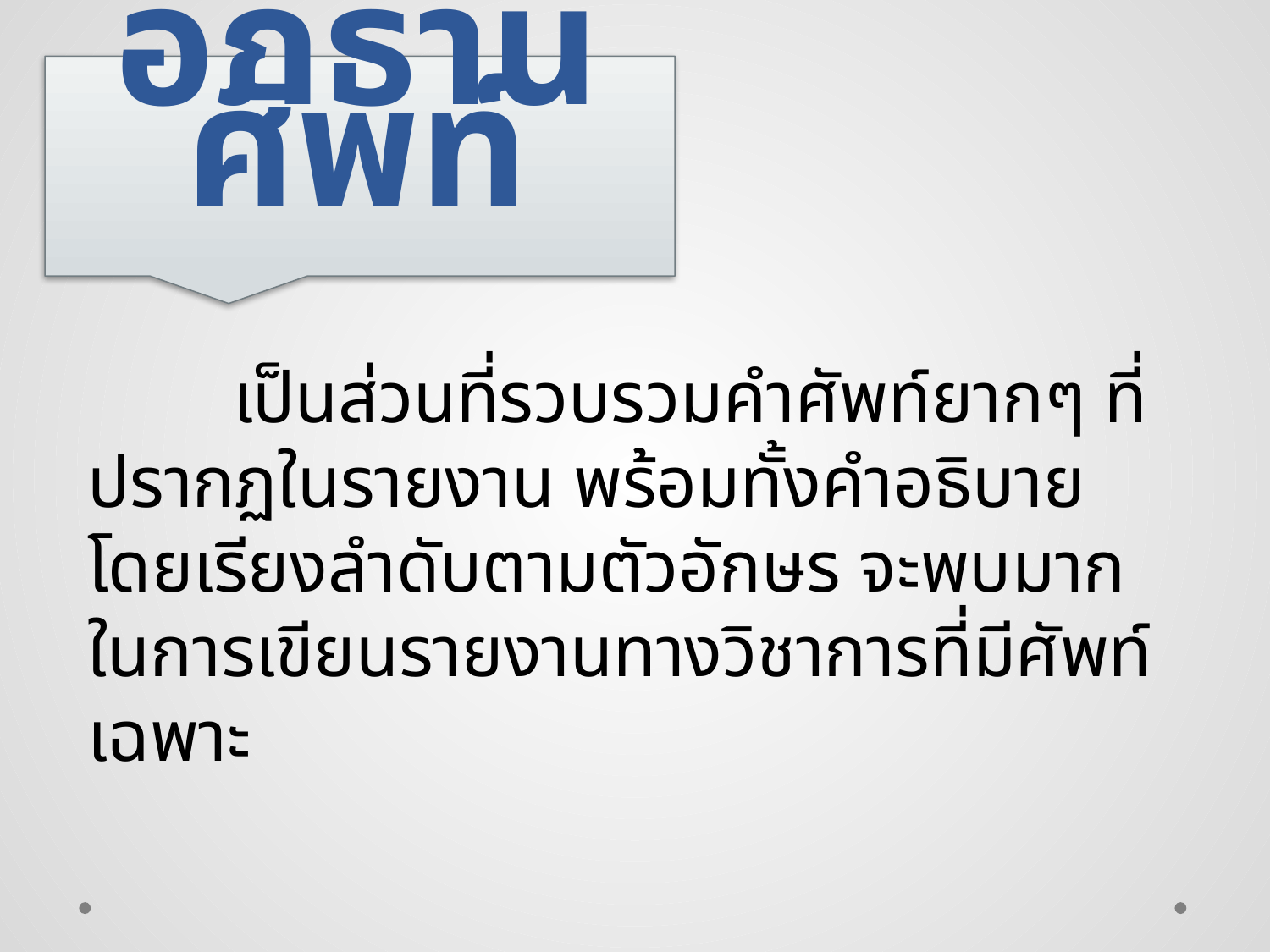

# อภิธานศัพท์
	 เป็นส่วนที่รวบรวมคำศัพท์ยากๆ ที่ปรากฏในรายงาน พร้อมทั้งคำอธิบาย โดยเรียงลำดับตามตัวอักษร จะพบมากในการเขียนรายงานทางวิชาการที่มีศัพท์เฉพาะ